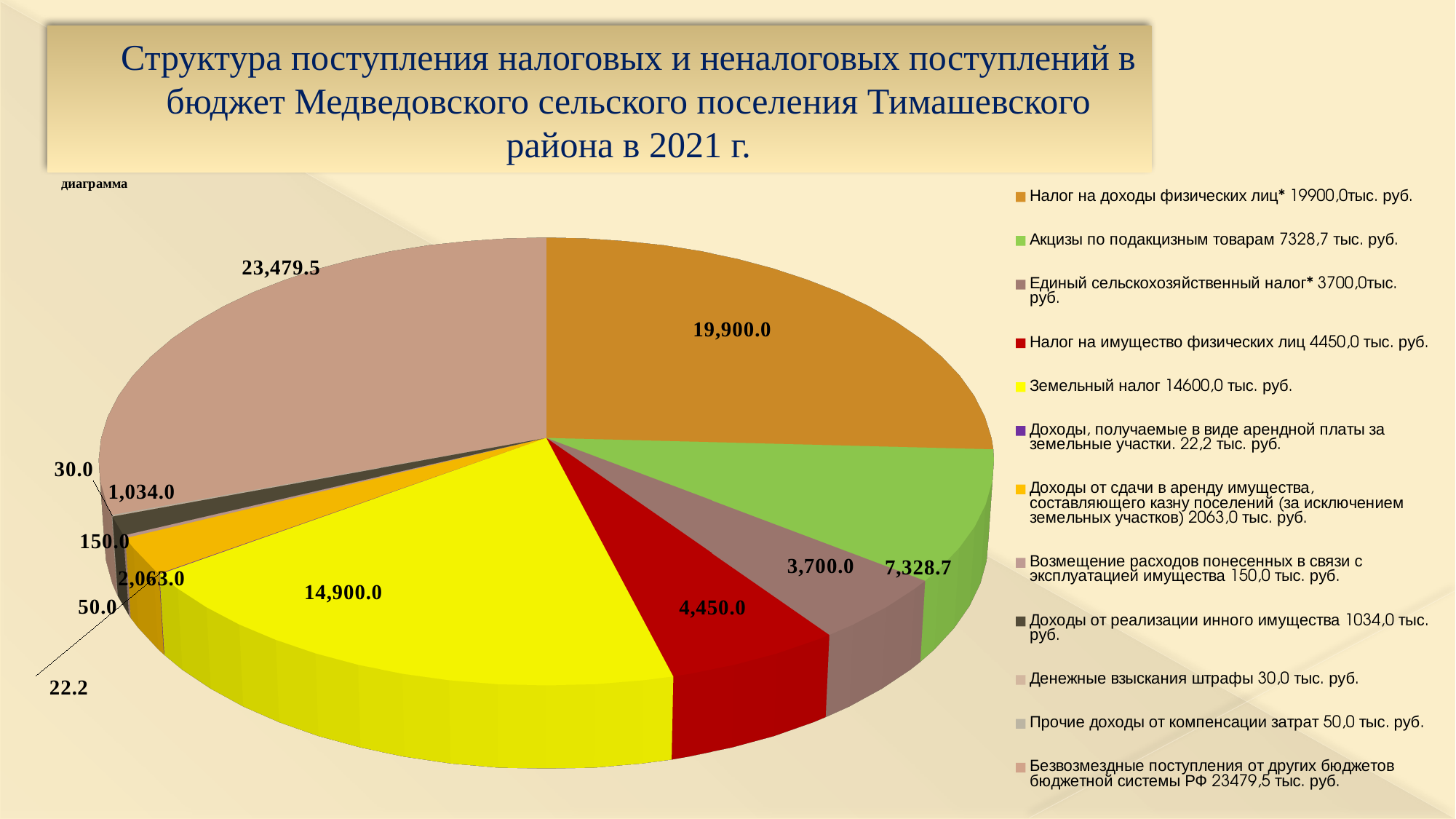

# Структура поступления налоговых и неналоговых поступлений в бюджет Медведовского сельского поселения Тимашевского района в 2021 г.

[unsupported chart]